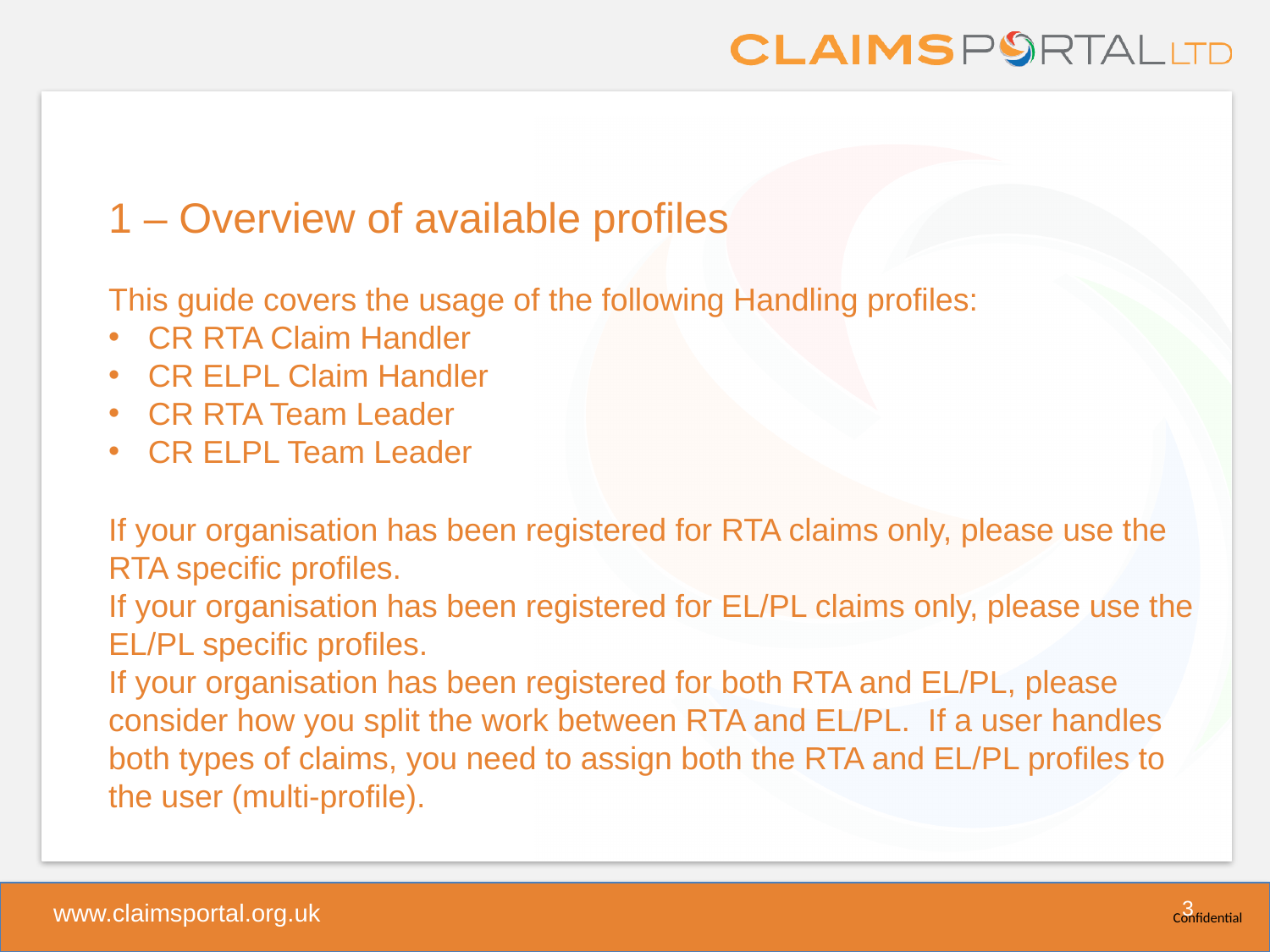

1 – Overview of available profiles
This guide covers the usage of the following Handling profiles:
CR RTA Claim Handler
CR ELPL Claim Handler
CR RTA Team Leader
CR ELPL Team Leader
If your organisation has been registered for RTA claims only, please use the RTA specific profiles.
If your organisation has been registered for EL/PL claims only, please use the EL/PL specific profiles.
If your organisation has been registered for both RTA and EL/PL, please consider how you split the work between RTA and EL/PL.  If a user handles both types of claims, you need to assign both the RTA and EL/PL profiles to the user (multi-profile).
3